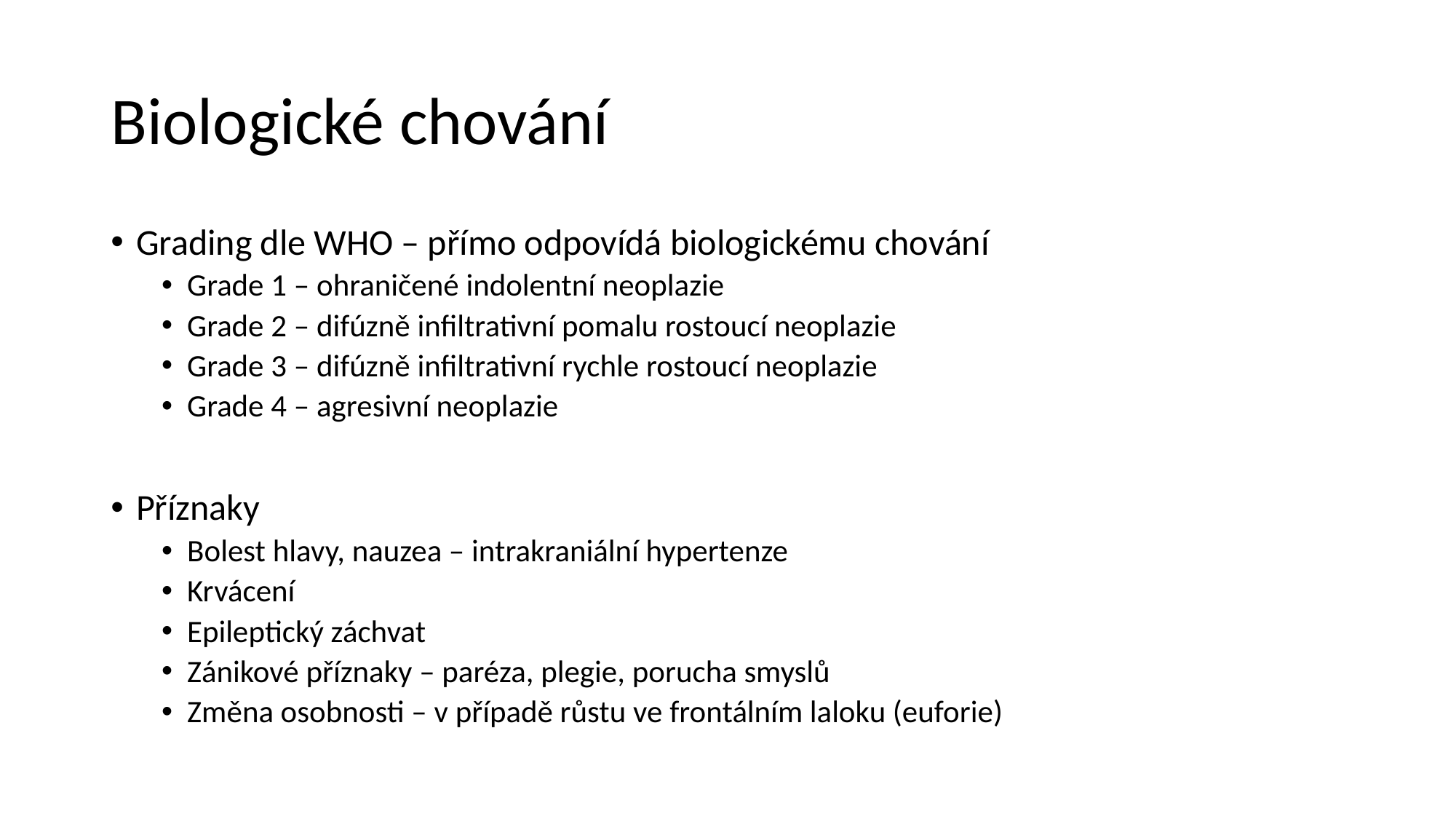

# Biologické chování
Grading dle WHO – přímo odpovídá biologickému chování
Grade 1 – ohraničené indolentní neoplazie
Grade 2 – difúzně infiltrativní pomalu rostoucí neoplazie
Grade 3 – difúzně infiltrativní rychle rostoucí neoplazie
Grade 4 – agresivní neoplazie

Příznaky
Bolest hlavy, nauzea – intrakraniální hypertenze
Krvácení
Epileptický záchvat
Zánikové příznaky – paréza, plegie, porucha smyslů
Změna osobnosti – v případě růstu ve frontálním laloku (euforie)